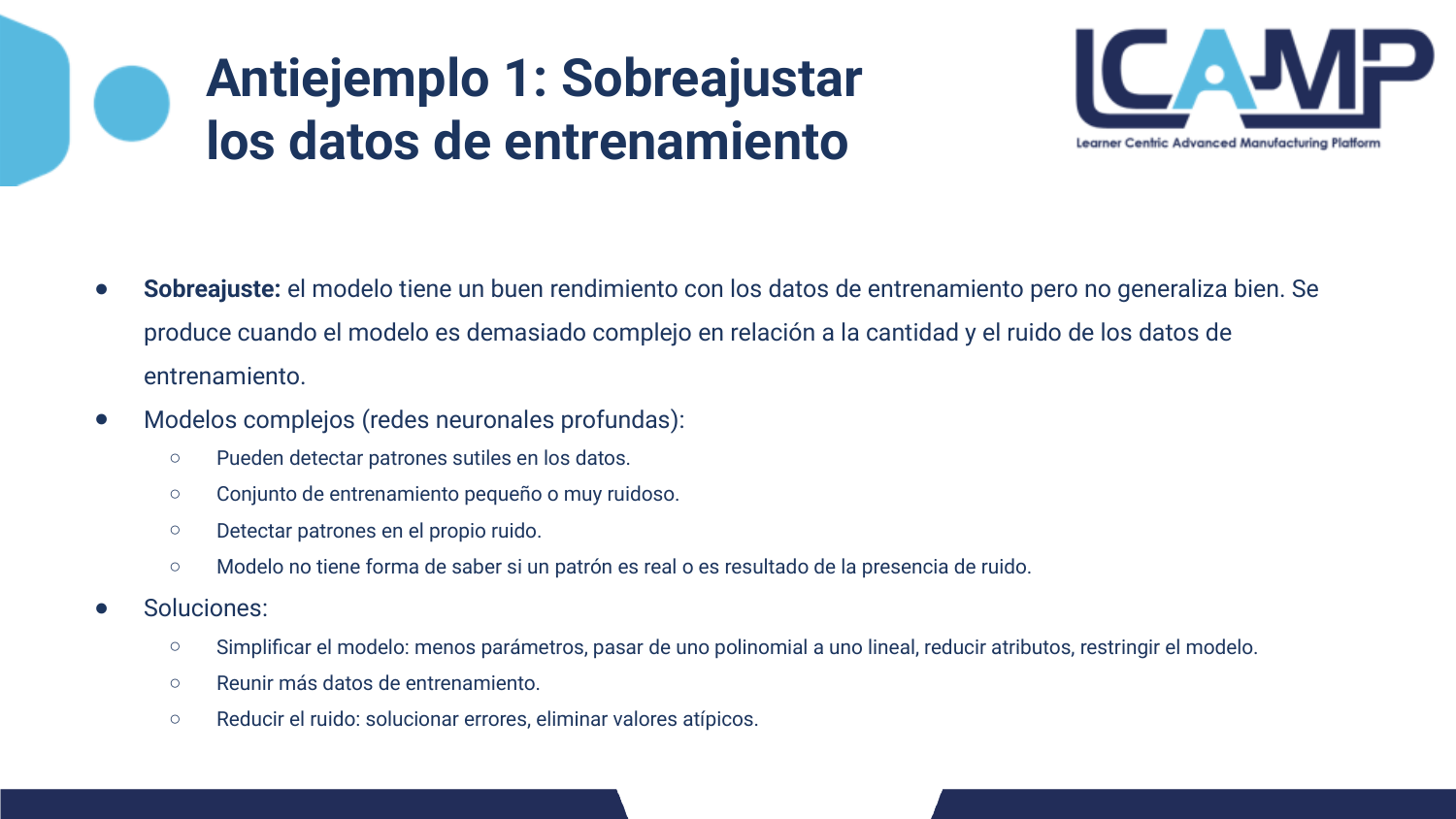

# Antiejemplo 1: Sobreajustar los datos de entrenamiento
Sobreajuste: el modelo tiene un buen rendimiento con los datos de entrenamiento pero no generaliza bien. Se produce cuando el modelo es demasiado complejo en relación a la cantidad y el ruido de los datos de entrenamiento.
Modelos complejos (redes neuronales profundas):
Pueden detectar patrones sutiles en los datos.
Conjunto de entrenamiento pequeño o muy ruidoso.
Detectar patrones en el propio ruido.
Modelo no tiene forma de saber si un patrón es real o es resultado de la presencia de ruido.
Soluciones:
Simplificar el modelo: menos parámetros, pasar de uno polinomial a uno lineal, reducir atributos, restringir el modelo.
Reunir más datos de entrenamiento.
Reducir el ruido: solucionar errores, eliminar valores atípicos.